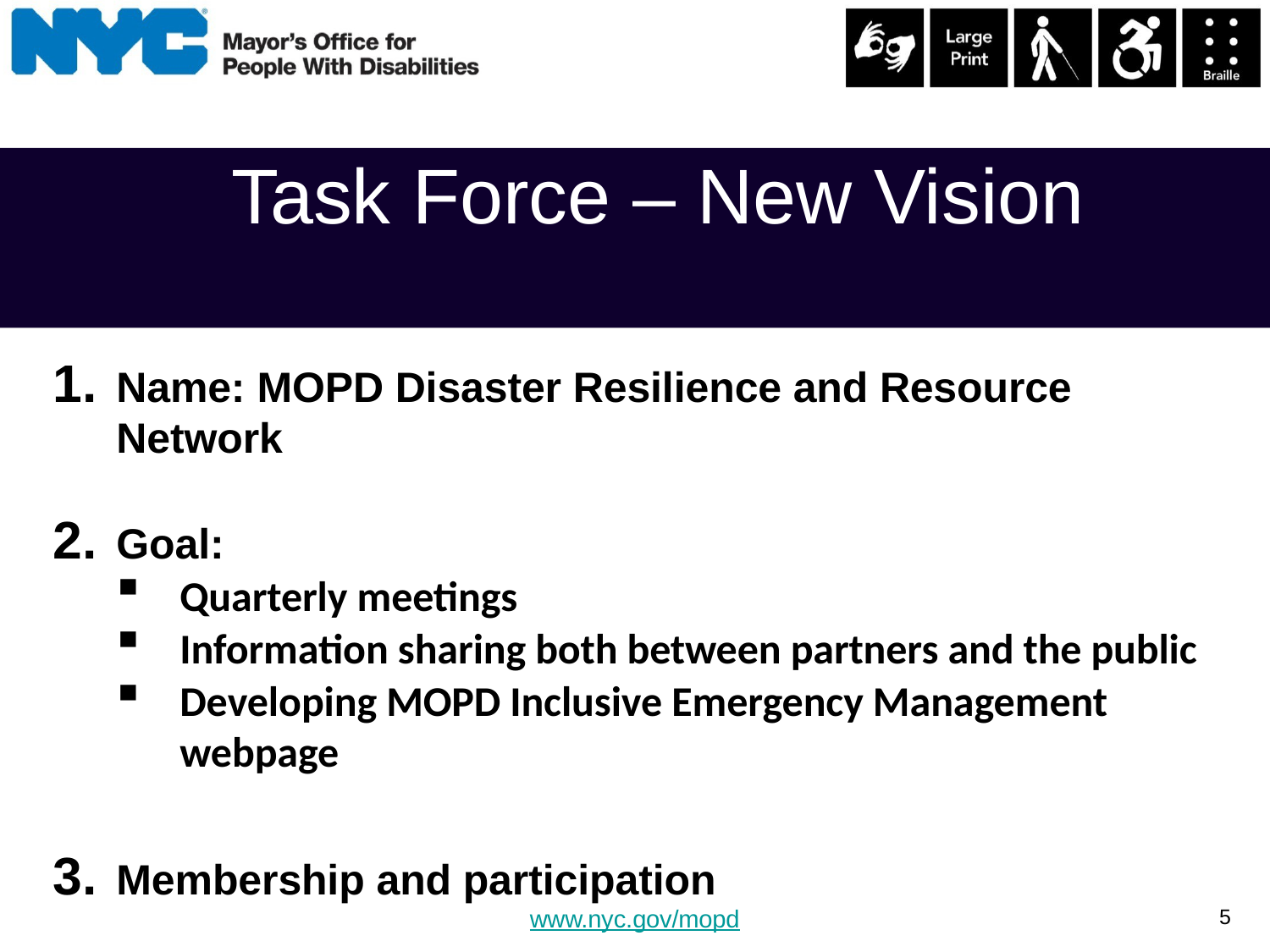

# Task Force – New Vision

Name: MOPD Disaster Resilience and Resource Network

Goal:
Quarterly meetings
Information sharing both between partners and the public
Developing MOPD Inclusive Emergency Management webpage

Membership and participation

www.nyc.gov/mopd
5